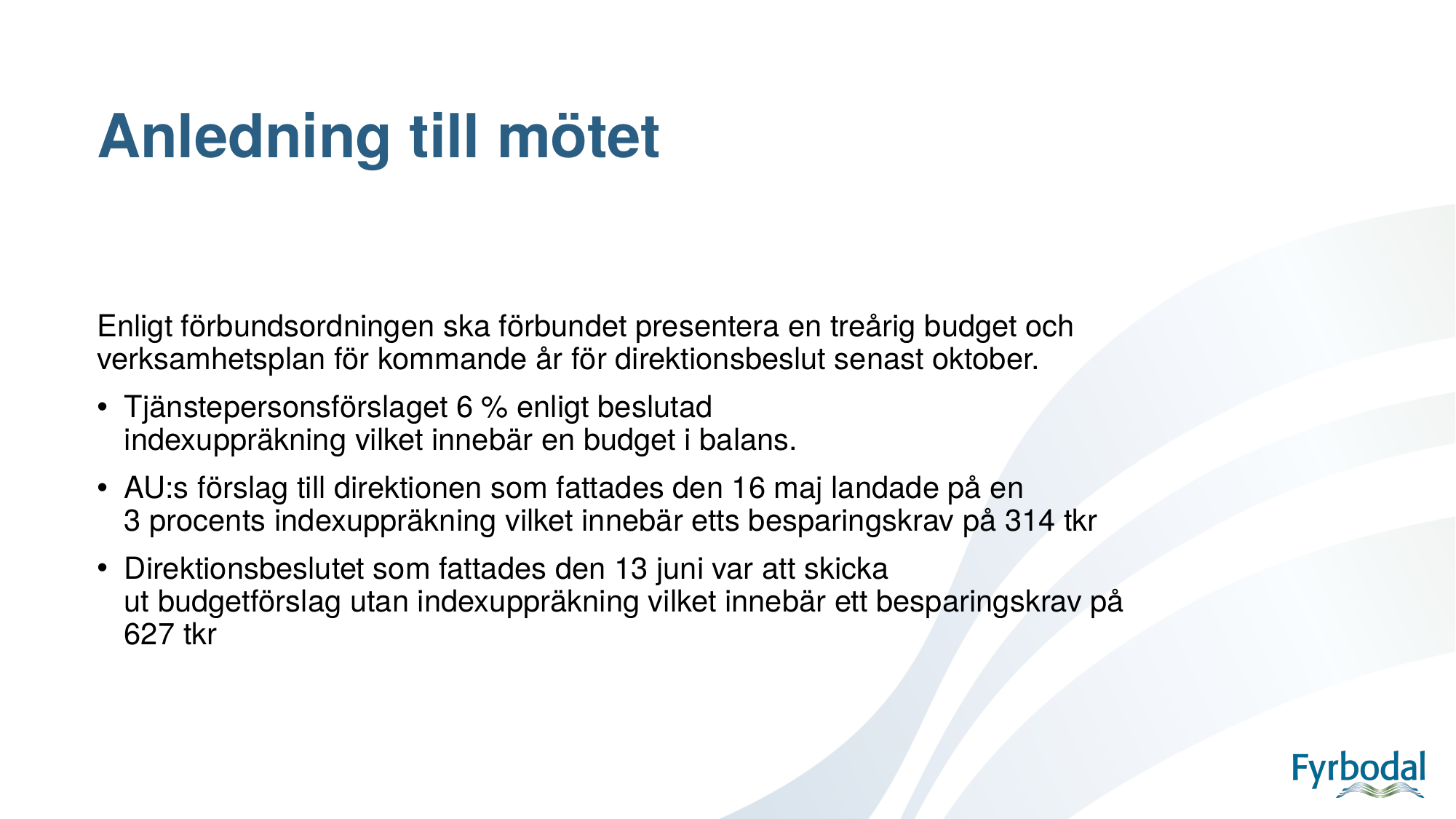

# Anledning till mötet
Enligt förbundsordningen ska förbundet presentera en treårig budget och verksamhetsplan för kommande år för direktionsbeslut senast oktober.
Tjänstepersonsförslaget 6 % enligt beslutad indexuppräkning vilket innebär en budget i balans.
AU:s förslag till direktionen som fattades den 16 maj landade på en 3 procents indexuppräkning vilket innebär etts besparingskrav på 314 tkr
Direktionsbeslutet som fattades den 13 juni var att skicka ut budgetförslag utan indexuppräkning vilket innebär ett besparingskrav på 627 tkr